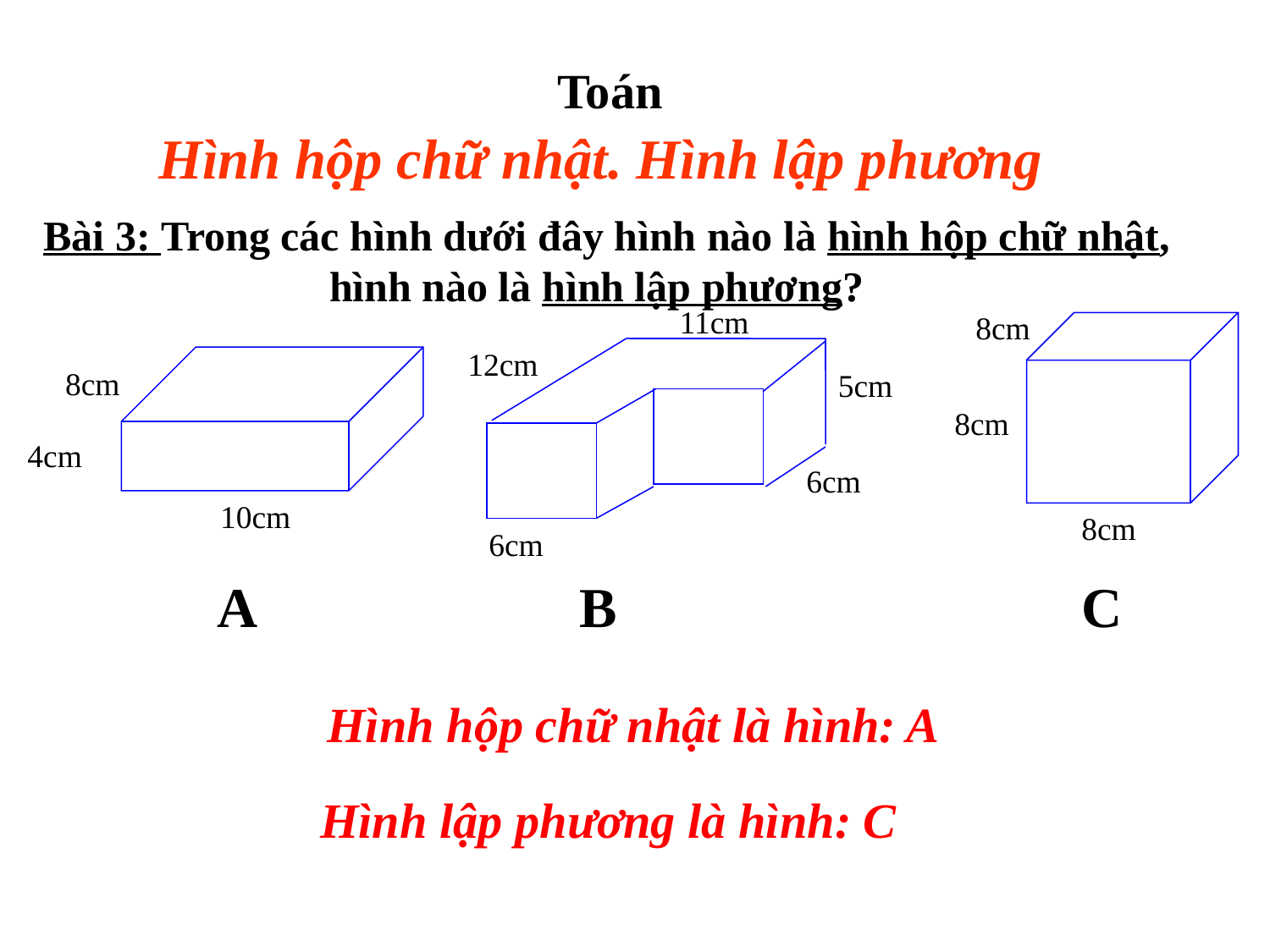

Toán
Hình hộp chữ nhật. Hình lập phương
Bài 3: Trong các hình dưới đây hình nào là hình hộp chữ nhật,                                 hình nào là hình lập phương?
11cm
12cm

5cm
6cm
6cm
8cm

8cm
8cm

8cm
4cm
10cm
    A
B
C
Hình hộp chữ nhật là hình: A
Hình lập phương là hình: C